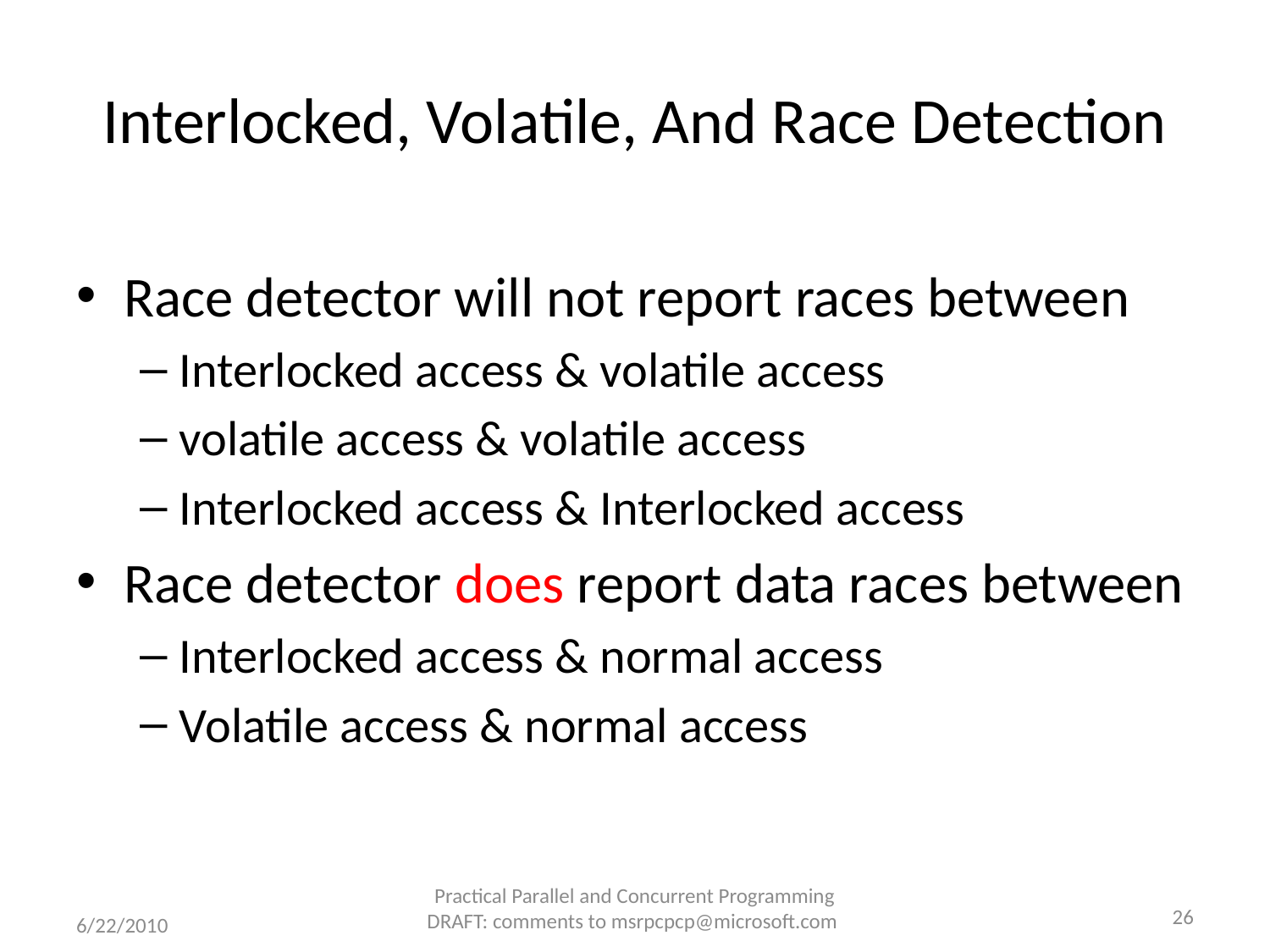

# Interlocked, Volatile, And Race Detection
Race detector will not report races between
Interlocked access & volatile access
volatile access & volatile access
Interlocked access & Interlocked access
Race detector does report data races between
Interlocked access & normal access
Volatile access & normal access
Practical Parallel and Concurrent Programming DRAFT: comments to msrpcpcp@microsoft.com
26
6/22/2010